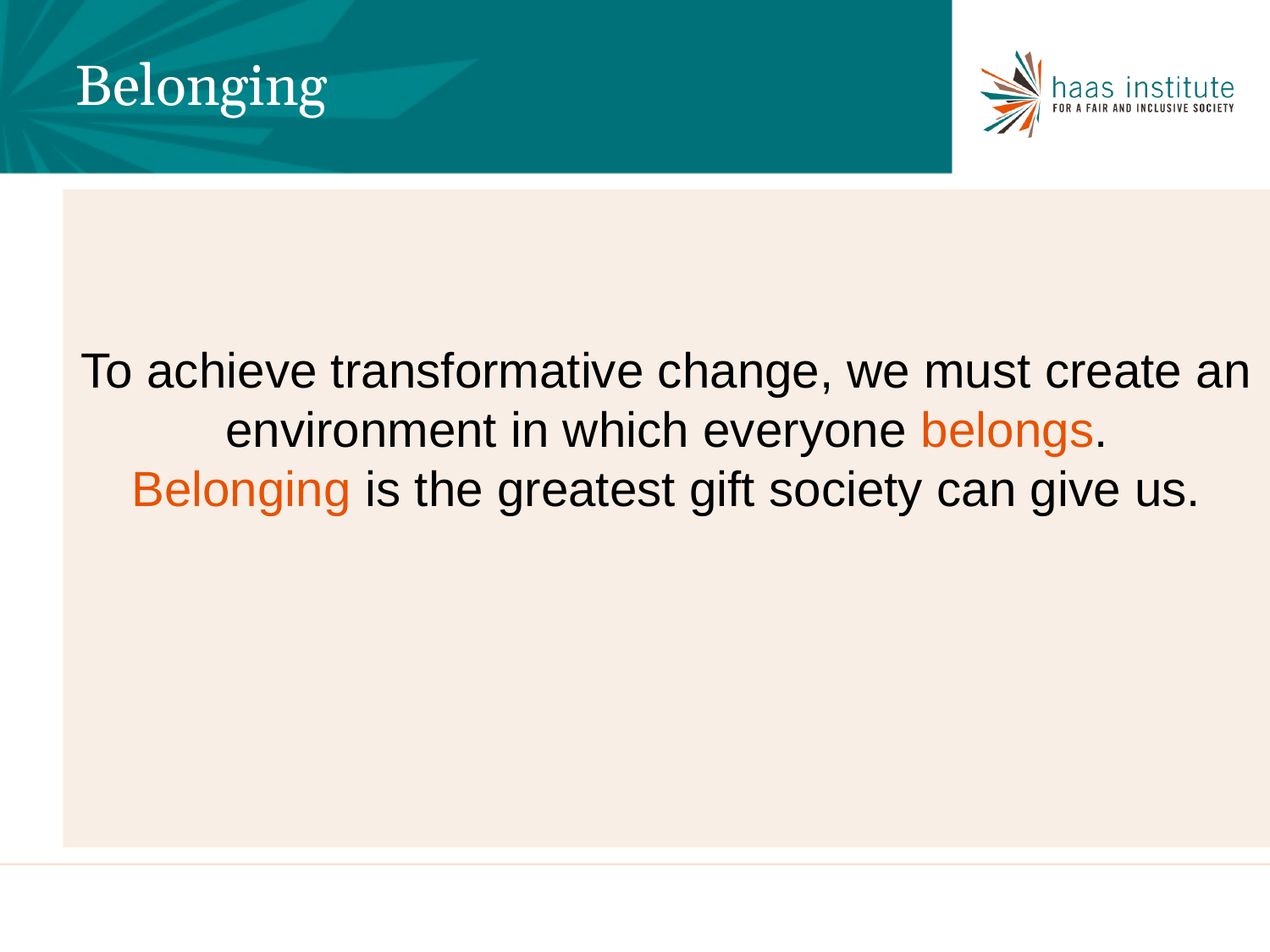

Belonging
To achieve transformative change, we must create an environment in which everyone belongs.
Belonging is the greatest gift society can give us.